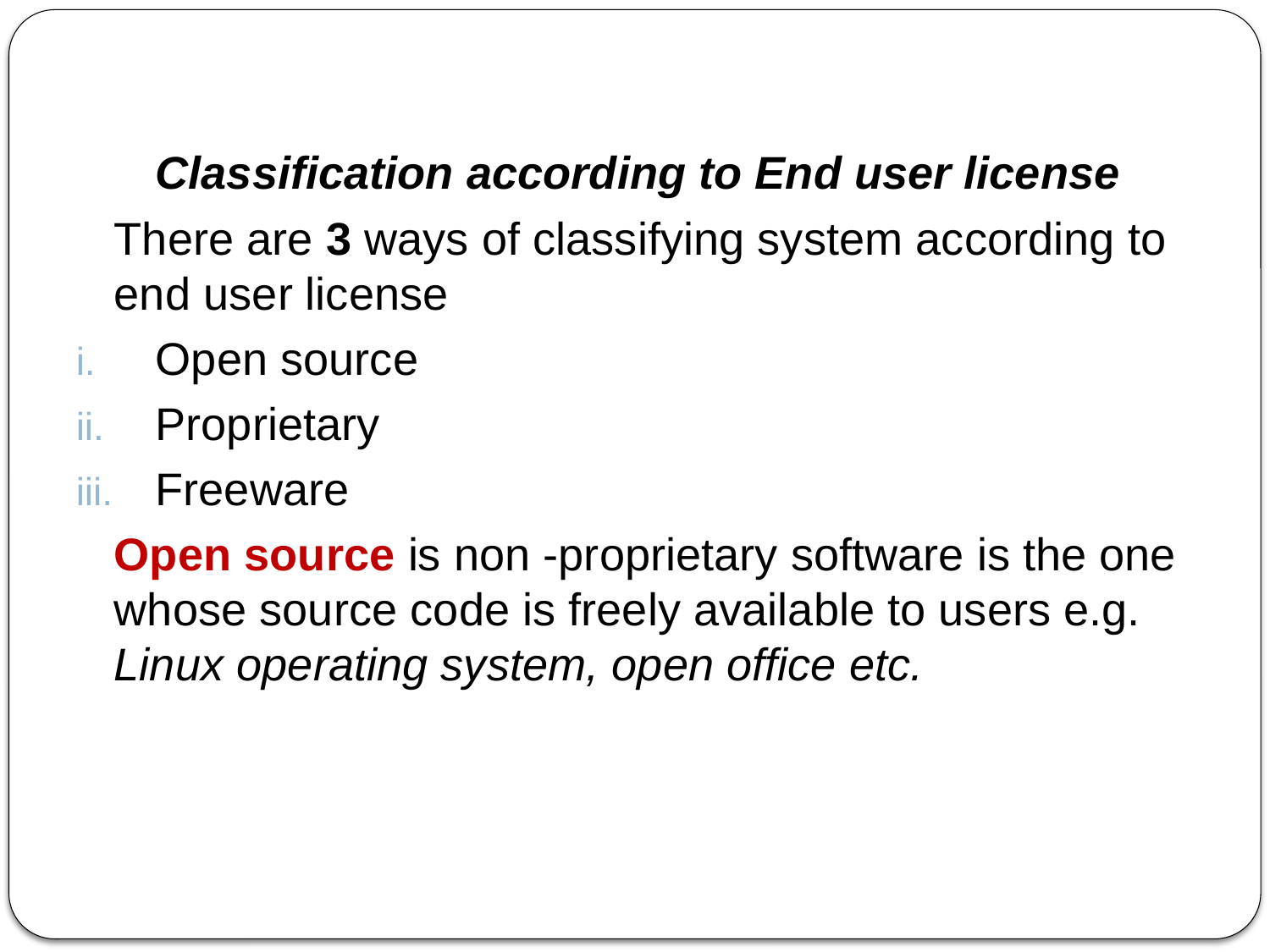

Classification according to End user license
	There are 3 ways of classifying system according to end user license
Open source
Proprietary
Freeware
	Open source is non -proprietary software is the one whose source code is freely available to users e.g. Linux operating system, open office etc.